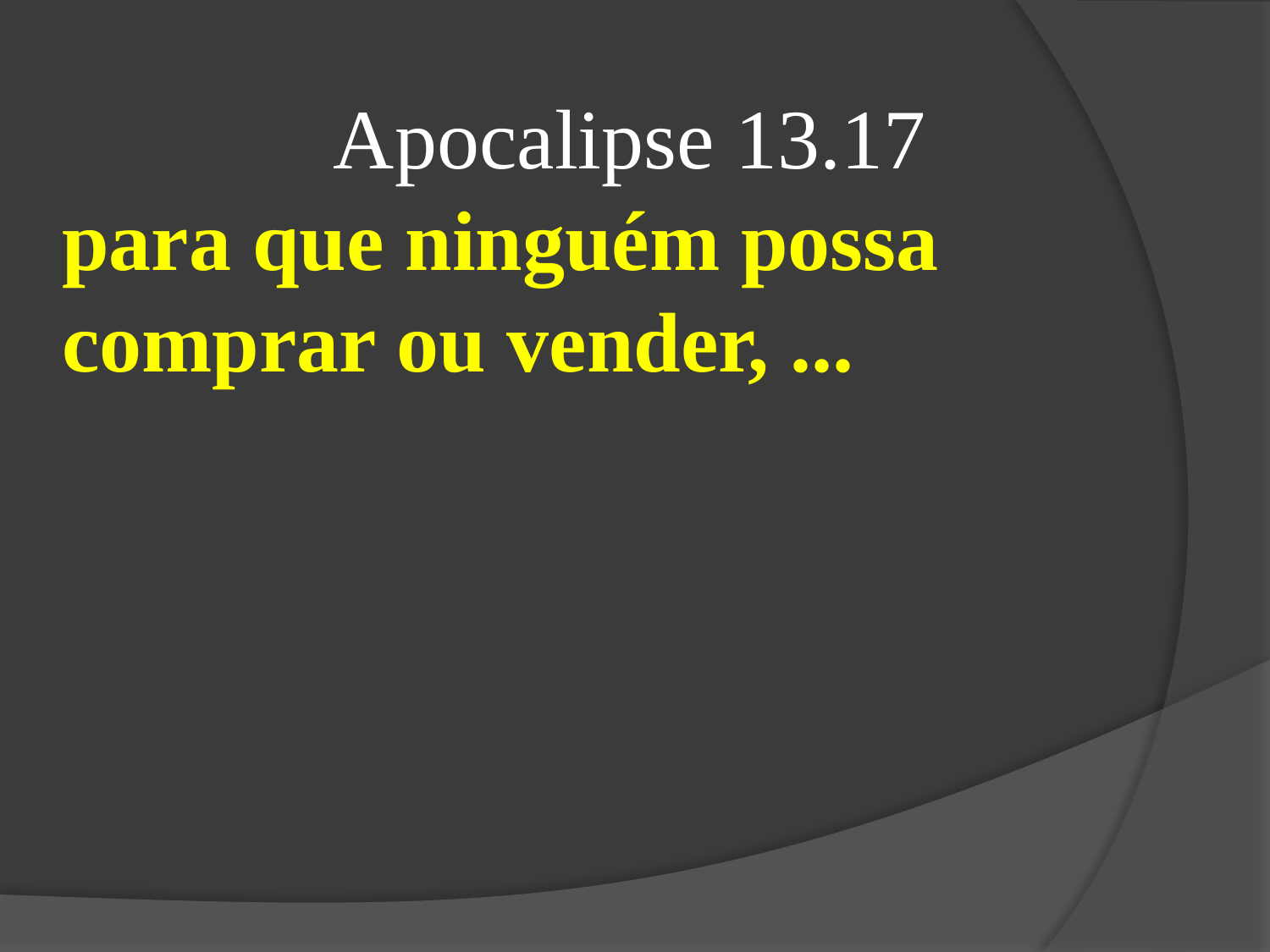

Apocalipse 13.17
para que ninguém possa comprar ou vender, ...